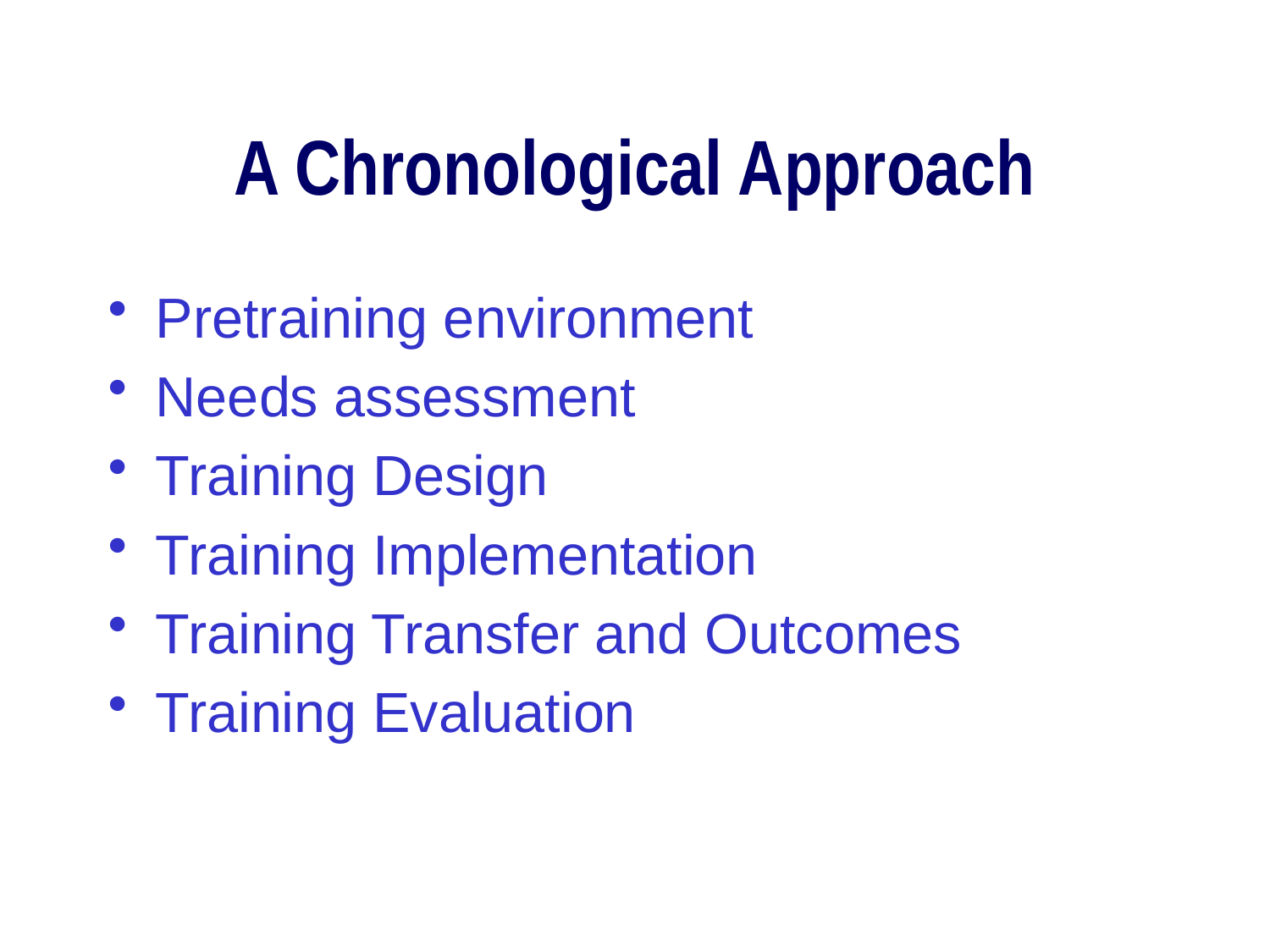

# A Chronological Approach
Pretraining environment
Needs assessment
Training Design
Training Implementation
Training Transfer and Outcomes
Training Evaluation